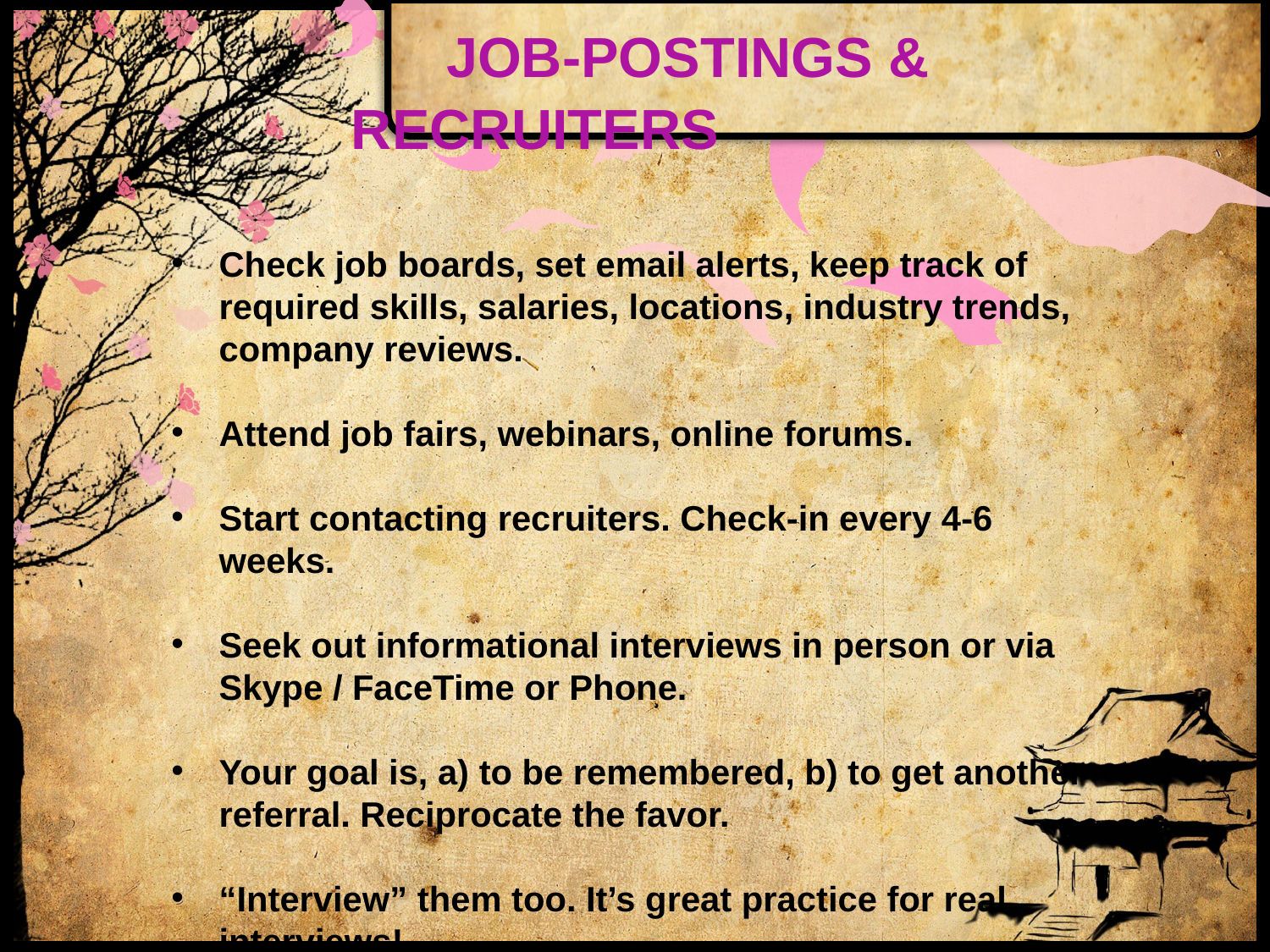

# JOB-POSTINGS & RECRUITERS
Check job boards, set email alerts, keep track of required skills, salaries, locations, industry trends, company reviews.

Attend job fairs, webinars, online forums.

Start contacting recruiters. Check-in every 4-6 weeks.

Seek out informational interviews in person or via Skype / FaceTime or Phone.

Your goal is, a) to be remembered, b) to get another referral. Reciprocate the favor.

“Interview” them too. It’s great practice for real interviews!